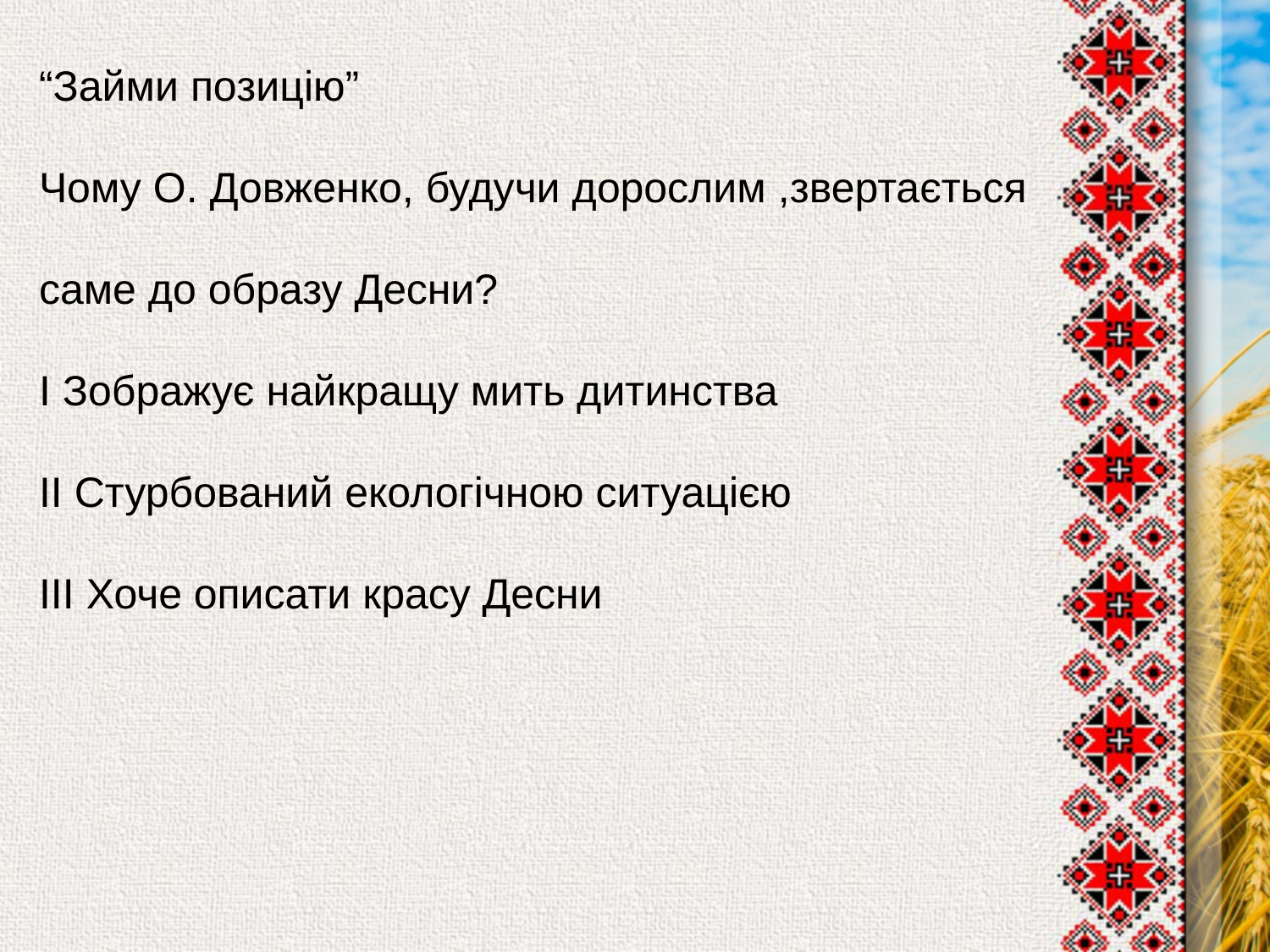

“Займи позицію”
Чому О. Довженко, будучи дорослим ,звертається саме до образу Десни?
І Зображує найкращу мить дитинства
ІІ Стурбований екологічною ситуацією
ІІІ Хоче описати красу Десни